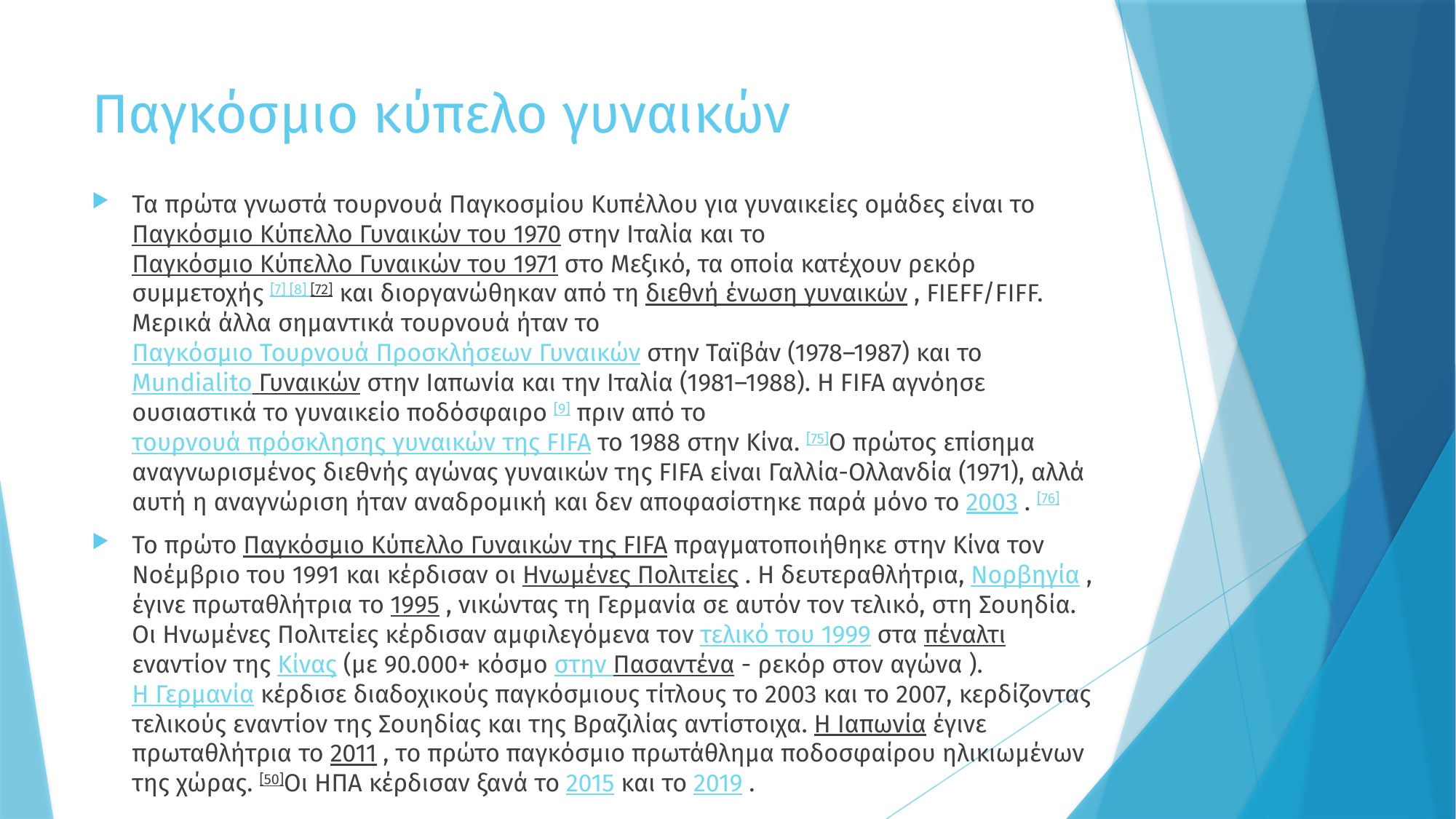

# Παγκόσμιο κύπελο γυναικών
Τα πρώτα γνωστά τουρνουά Παγκοσμίου Κυπέλλου για γυναικείες ομάδες είναι το Παγκόσμιο Κύπελλο Γυναικών του 1970 στην Ιταλία και το Παγκόσμιο Κύπελλο Γυναικών του 1971 στο Μεξικό, τα οποία κατέχουν ρεκόρ συμμετοχής [7] [8] [72] και διοργανώθηκαν από τη διεθνή ένωση γυναικών , FIEFF/FIFF. Μερικά άλλα σημαντικά τουρνουά ήταν το Παγκόσμιο Τουρνουά Προσκλήσεων Γυναικών στην Ταϊβάν (1978–1987) και το Mundialito Γυναικών στην Ιαπωνία και την Ιταλία (1981–1988). Η FIFA αγνόησε ουσιαστικά το γυναικείο ποδόσφαιρο [9] πριν από το τουρνουά πρόσκλησης γυναικών της FIFA το 1988 στην Κίνα. [75]Ο πρώτος επίσημα αναγνωρισμένος διεθνής αγώνας γυναικών της FIFA είναι Γαλλία-Ολλανδία (1971), αλλά αυτή η αναγνώριση ήταν αναδρομική και δεν αποφασίστηκε παρά μόνο το 2003 . [76]
Το πρώτο Παγκόσμιο Κύπελλο Γυναικών της FIFA πραγματοποιήθηκε στην Κίνα τον Νοέμβριο του 1991 και κέρδισαν οι Ηνωμένες Πολιτείες . Η δευτεραθλήτρια, Νορβηγία , έγινε πρωταθλήτρια το 1995 , νικώντας τη Γερμανία σε αυτόν τον τελικό, στη Σουηδία. Οι Ηνωμένες Πολιτείες κέρδισαν αμφιλεγόμενα τον τελικό του 1999 στα πέναλτι εναντίον της Κίνας (με 90.000+ κόσμο στην Πασαντένα - ρεκόρ στον αγώνα ). Η Γερμανία κέρδισε διαδοχικούς παγκόσμιους τίτλους το 2003 και το 2007, κερδίζοντας τελικούς εναντίον της Σουηδίας και της Βραζιλίας αντίστοιχα. Η Ιαπωνία έγινε πρωταθλήτρια το 2011 , το πρώτο παγκόσμιο πρωτάθλημα ποδοσφαίρου ηλικιωμένων της χώρας. [50]Οι ΗΠΑ κέρδισαν ξανά το 2015 και το 2019 .